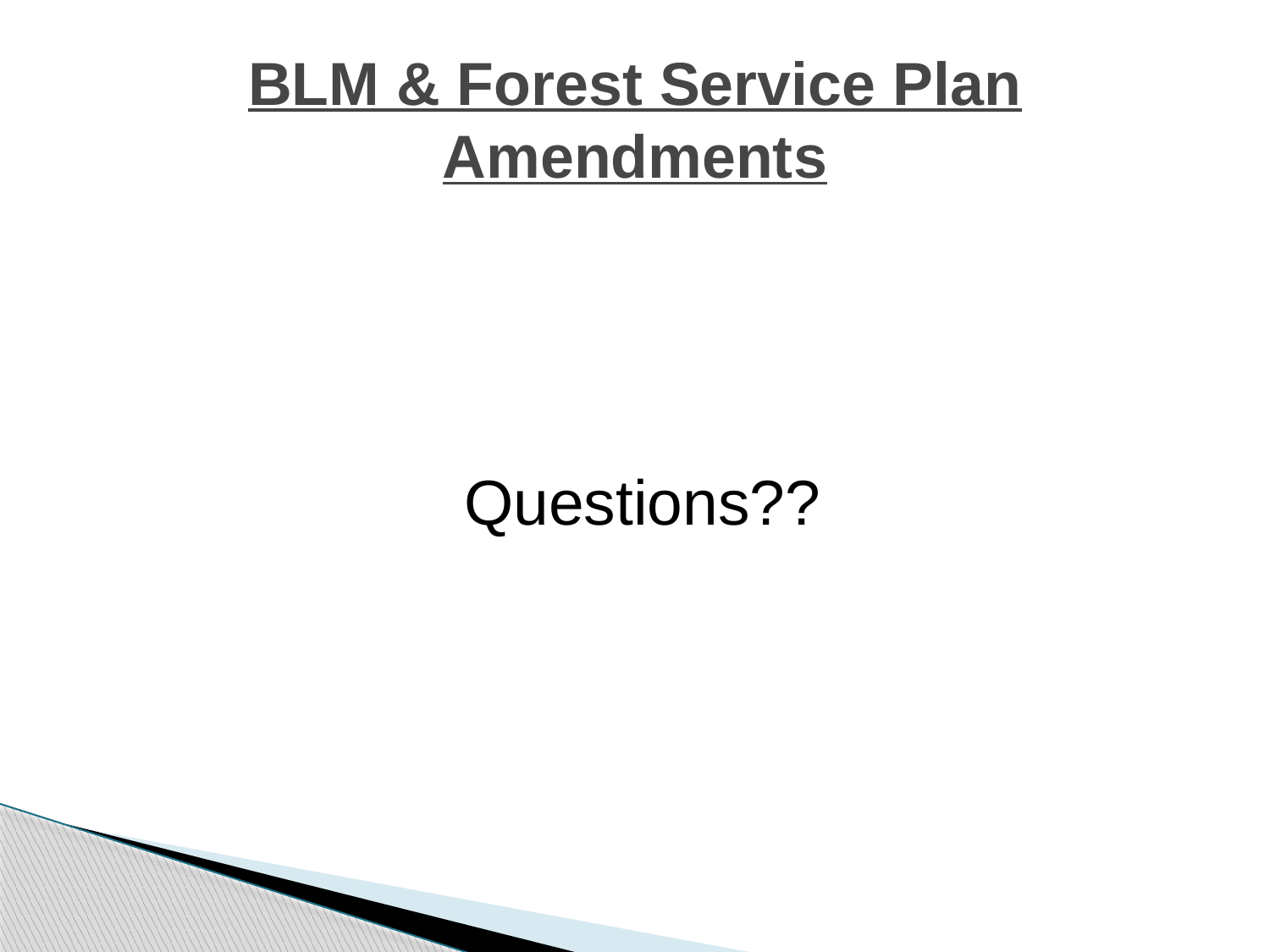

# BLM & Forest Service Plan Amendments

Questions??